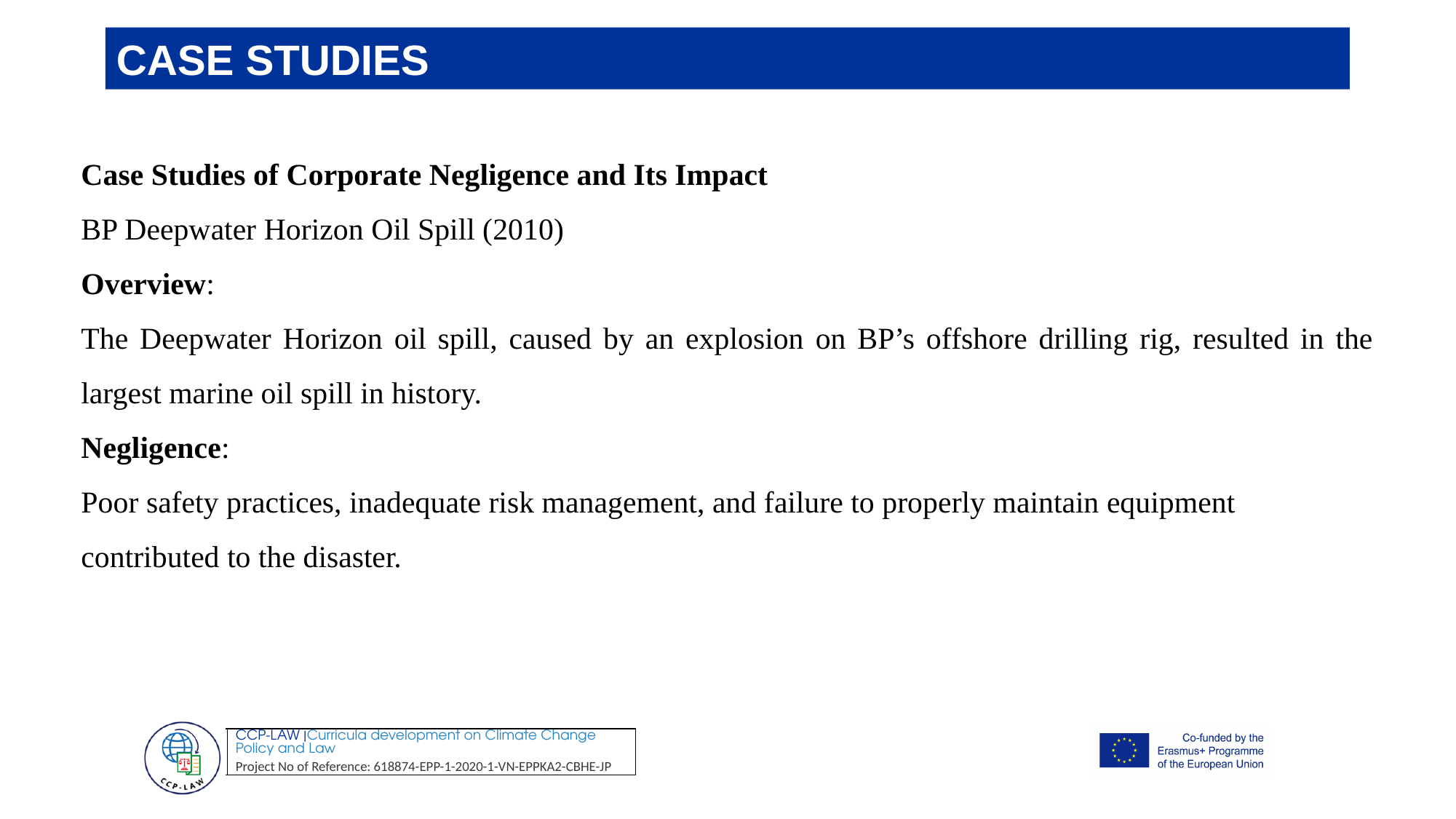

CASE STUDIES
Case Studies of Corporate Negligence and Its Impact
BP Deepwater Horizon Oil Spill (2010)
Overview:
The Deepwater Horizon oil spill, caused by an explosion on BP’s offshore drilling rig, resulted in the largest marine oil spill in history.
Negligence:
Poor safety practices, inadequate risk management, and failure to properly maintain equipment contributed to the disaster.